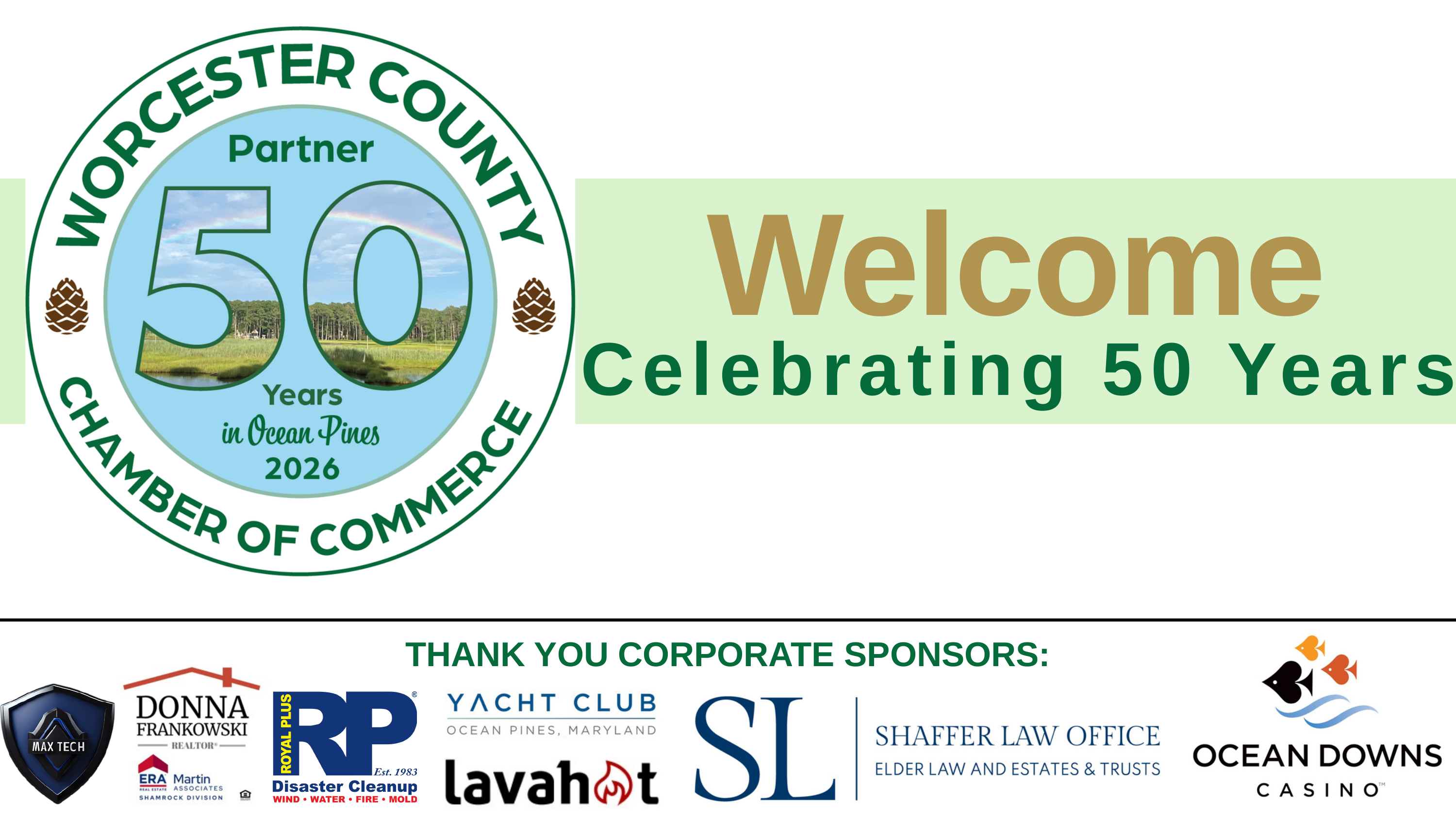

Welcome

Celebrating 50 Years

THANK YOU CORPORATE SPONSORS: